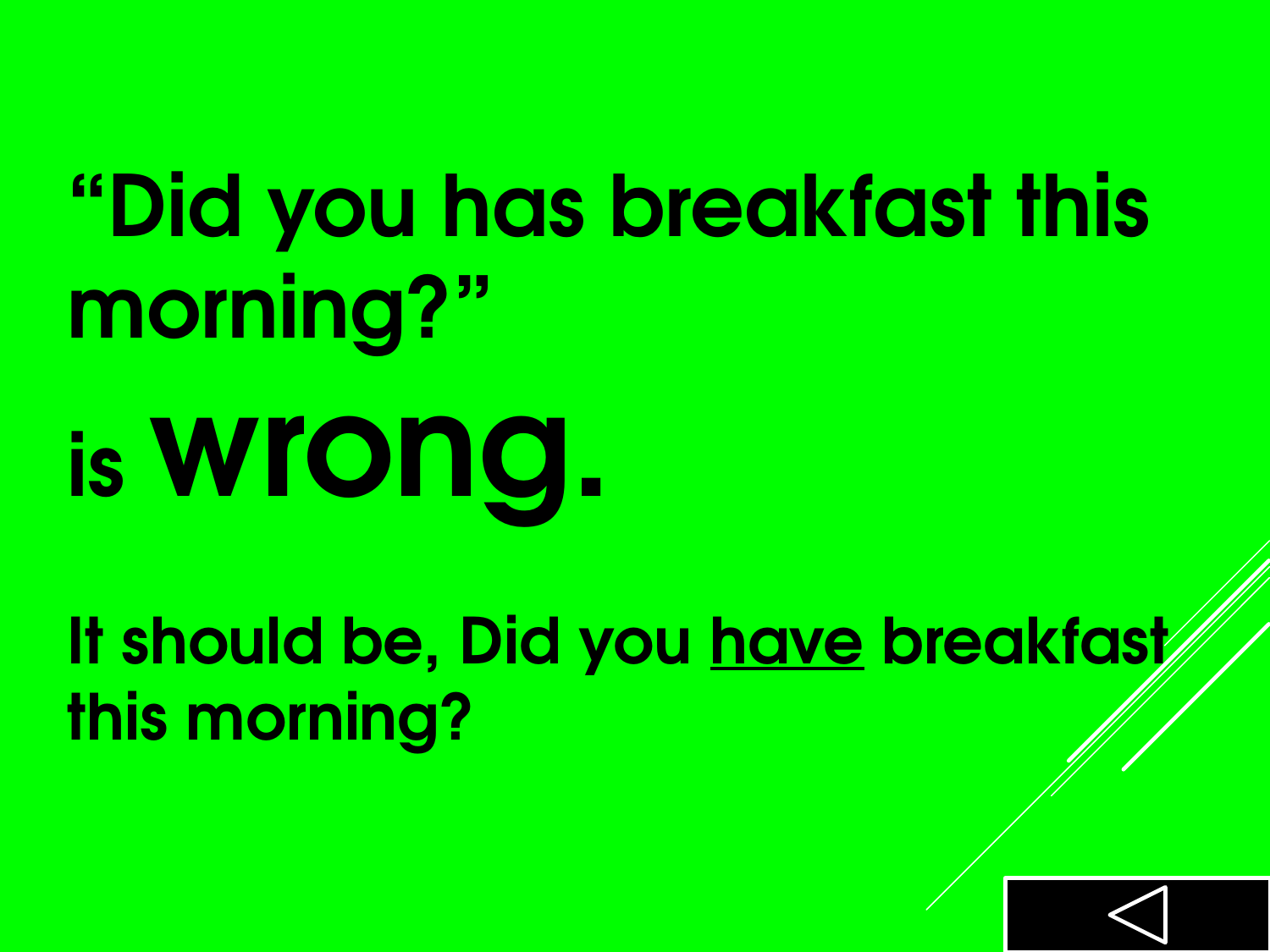

“Did you has breakfast this morning?”
is wrong.

It should be, Did you have breakfast this morning?